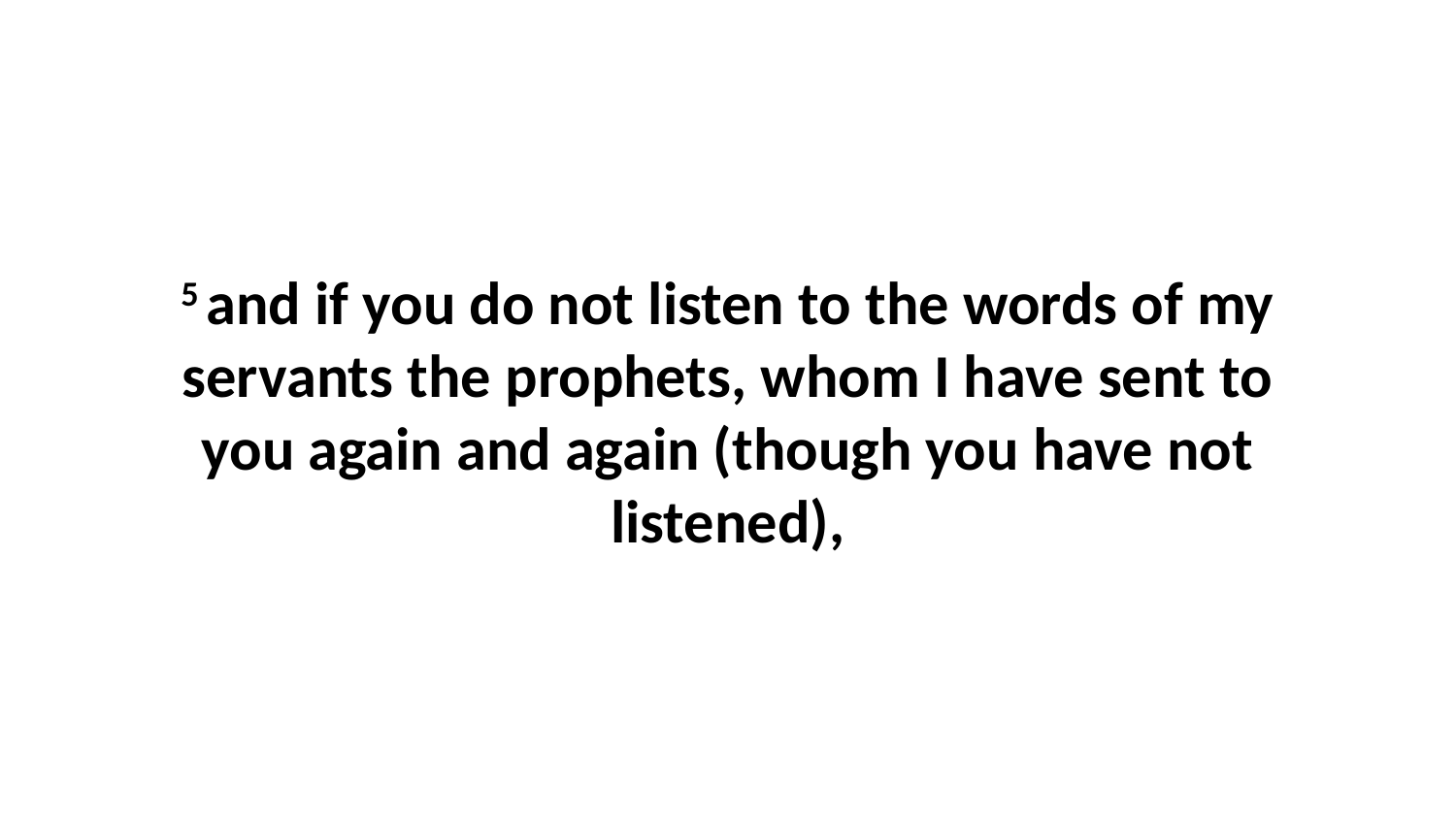

5 and if you do not listen to the words of my servants the prophets, whom I have sent to you again and again (though you have not listened),